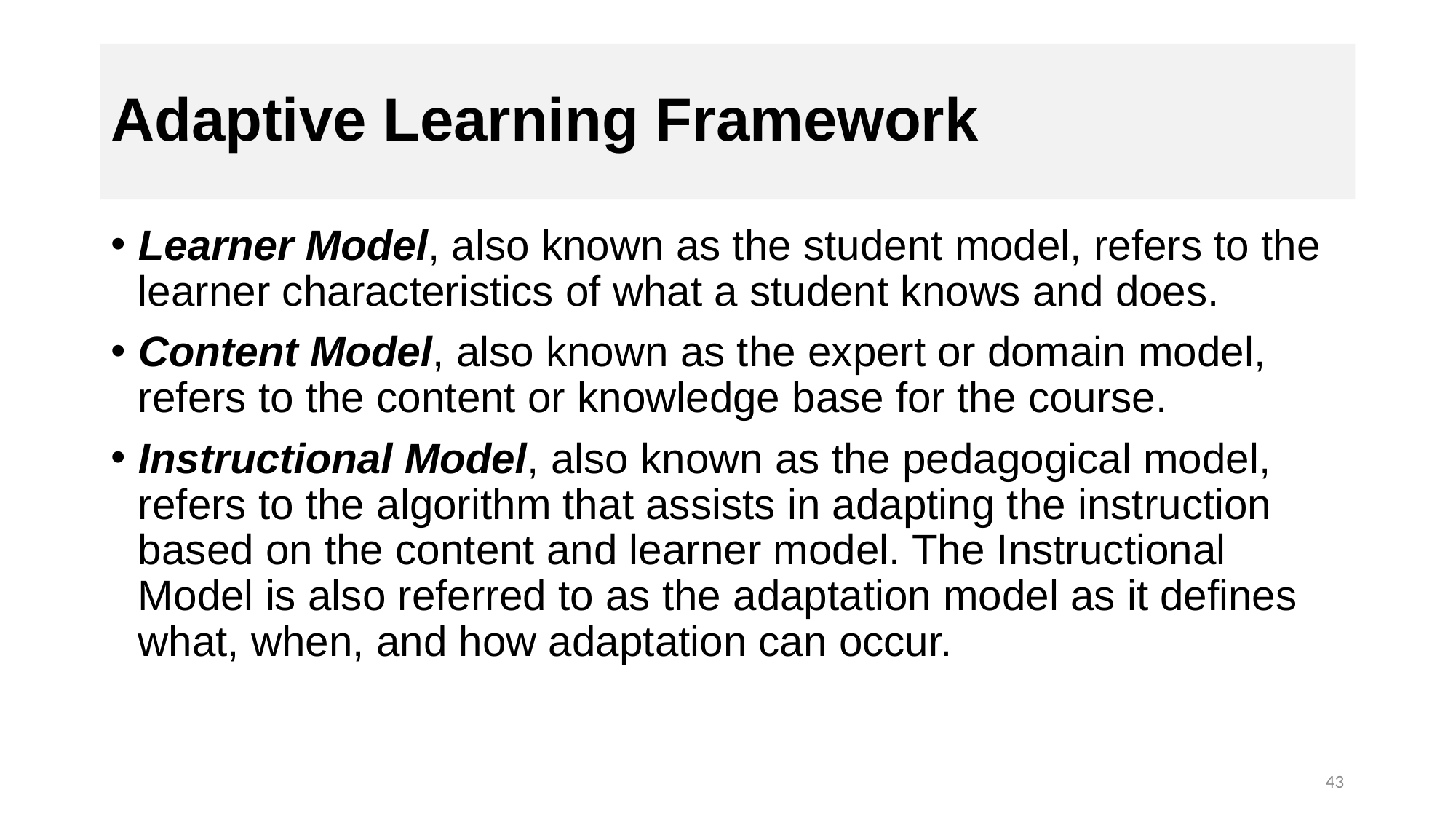

# Adaptive Learning Framework
Learner Model, also known as the student model, refers to the learner characteristics of what a student knows and does.
Content Model, also known as the expert or domain model, refers to the content or knowledge base for the course.
Instructional Model, also known as the pedagogical model, refers to the algorithm that assists in adapting the instruction based on the content and learner model. The Instructional Model is also referred to as the adaptation model as it defines what, when, and how adaptation can occur.
43